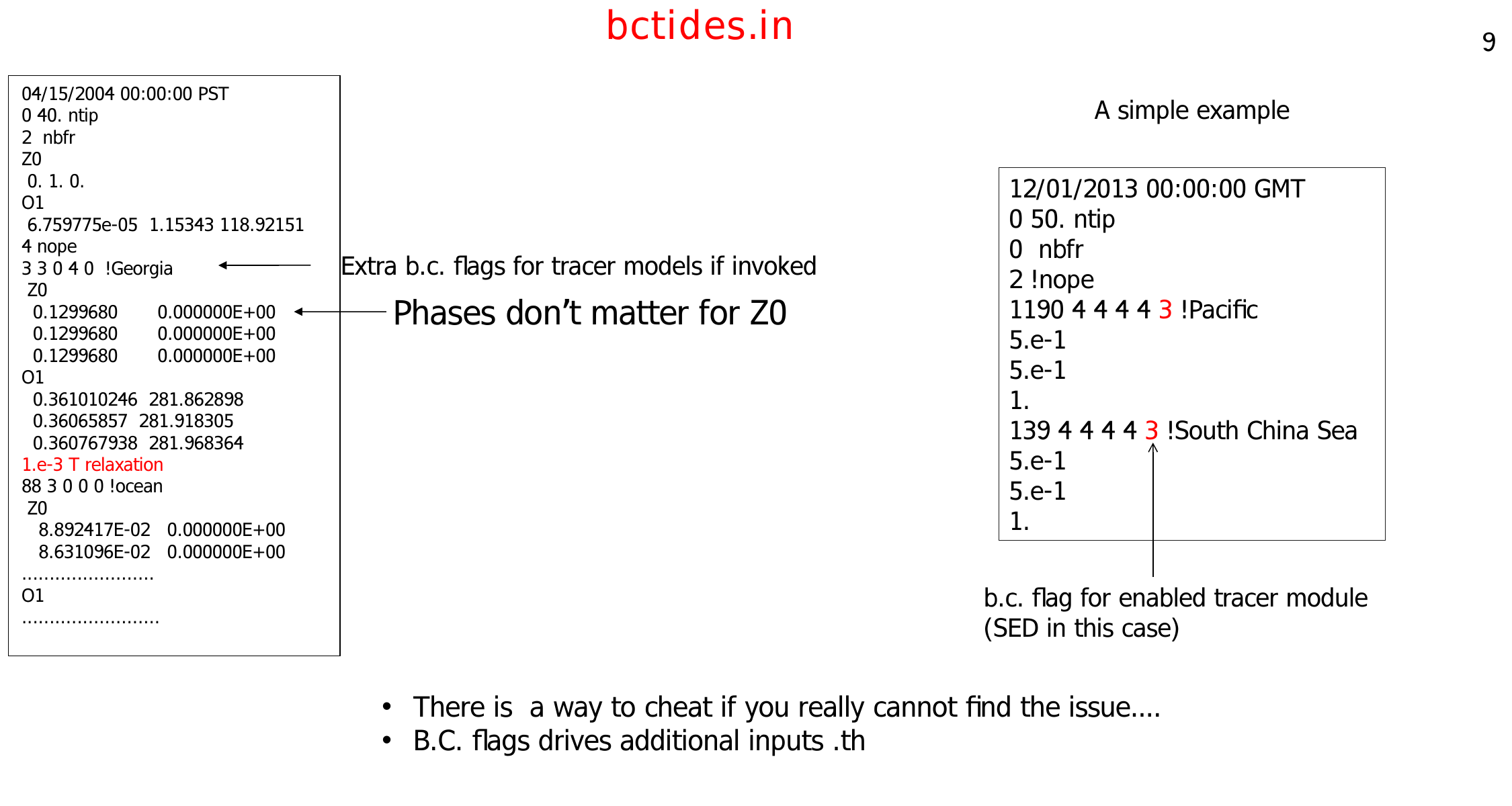

9
# bctides.in
04/15/2004 00:00:00 PST
0 40. ntip
2  nbfr
Z0
 0. 1. 0.
O1
 6.759775e-05  1.15343 118.92151
4 nope
3 3 0 4 0  !Georgia
 Z0
  0.1299680       0.000000E+00
  0.1299680       0.000000E+00
  0.1299680       0.000000E+00
O1
  0.361010246  281.862898
  0.36065857  281.918305
  0.360767938  281.968364
1.e-3 T relaxation
88 3 0 0 0 !ocean
 Z0
   8.892417E-02   0.000000E+00
   8.631096E-02   0.000000E+00
........................
O1
.........................

A simple example
12/01/2013 00:00:00 GMT
0 50. ntip
0  nbfr
2 !nope
1190 4 4 4 4 3 !Pacific
5.e-1
5.e-1
1.
139 4 4 4 4 3 !South China Sea
5.e-1
5.e-1
1.
Extra b.c. flags for tracer models if invoked

Phases don’t matter for Z0

b.c. flag for enabled tracer module (SED in this case)
There is  a way to cheat if you really cannot find the issue….
B.C. flags drives additional inputs .th